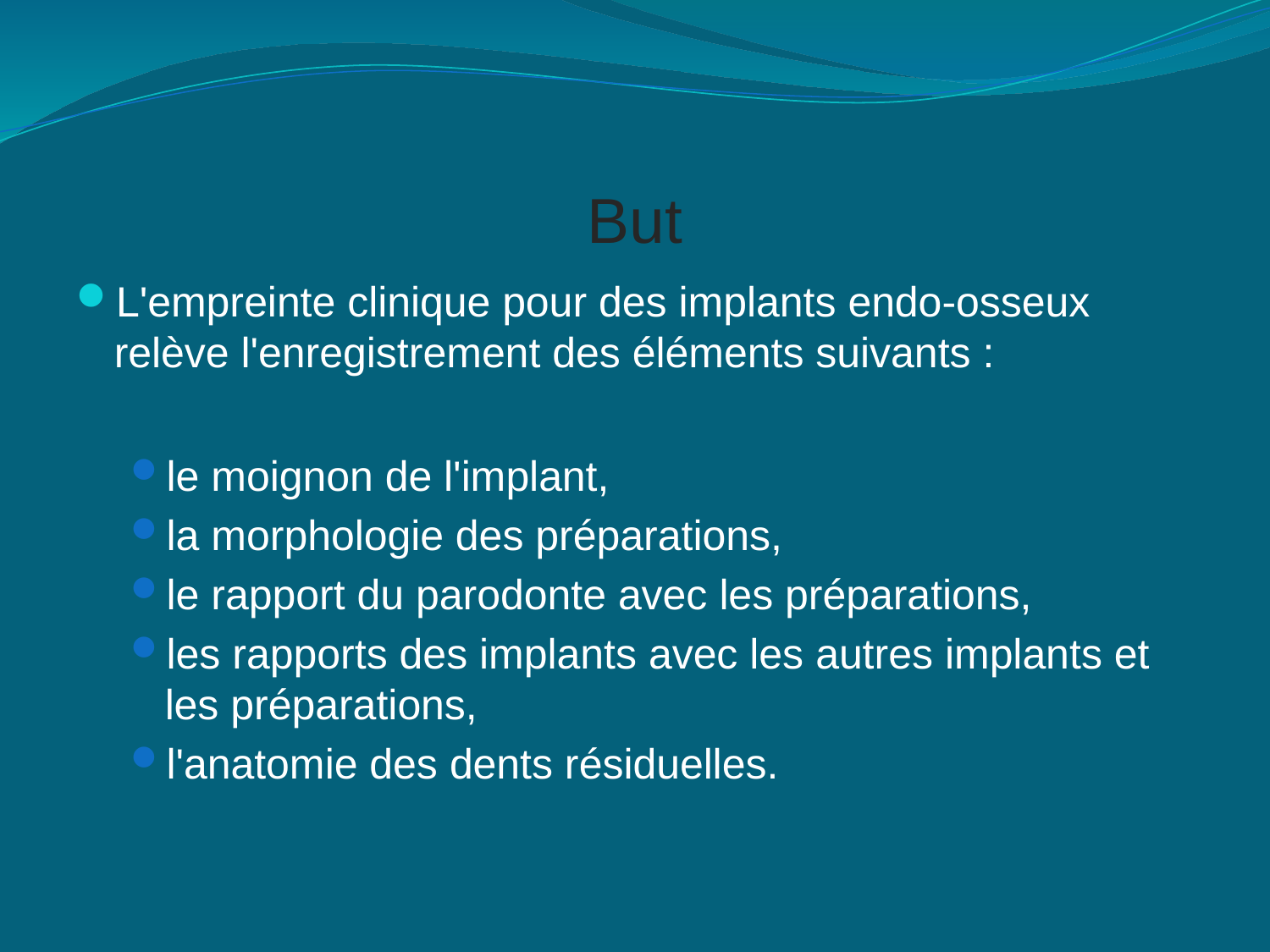

# But
L'empreinte clinique pour des implants endo-osseux  relève l'enregistrement des éléments suivants :

le moignon de l'implant,
la morphologie des préparations,
le rapport du parodonte avec les préparations,
les rapports des implants avec les autres implants et les préparations,
l'anatomie des dents résiduelles.